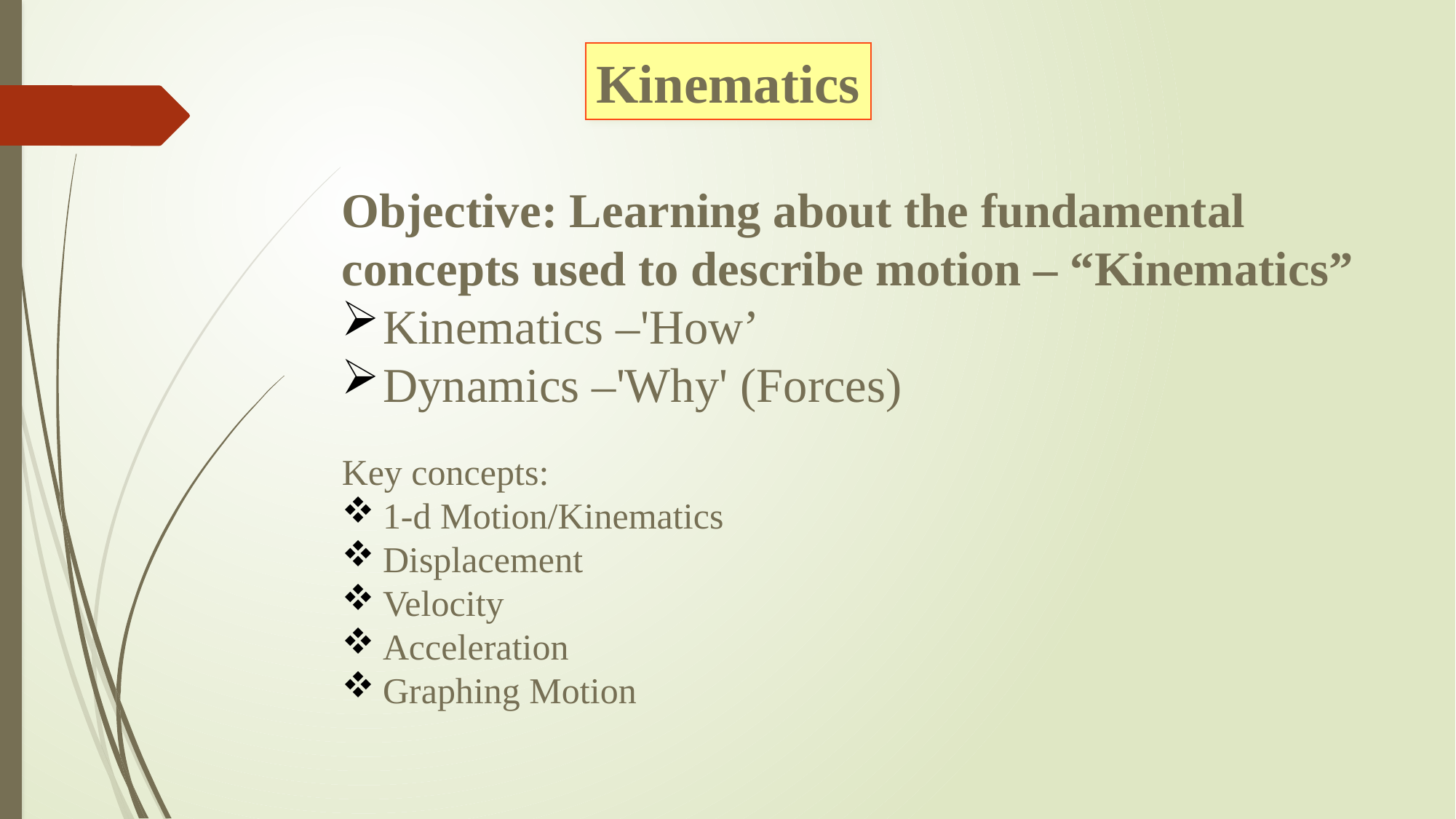

Kinematics
Objective: Learning about the fundamental concepts used to describe motion – “Kinematics”
Kinematics –'How’
Dynamics –'Why' (Forces)
Key concepts:
1-d Motion/Kinematics
Displacement
Velocity
Acceleration
Graphing Motion